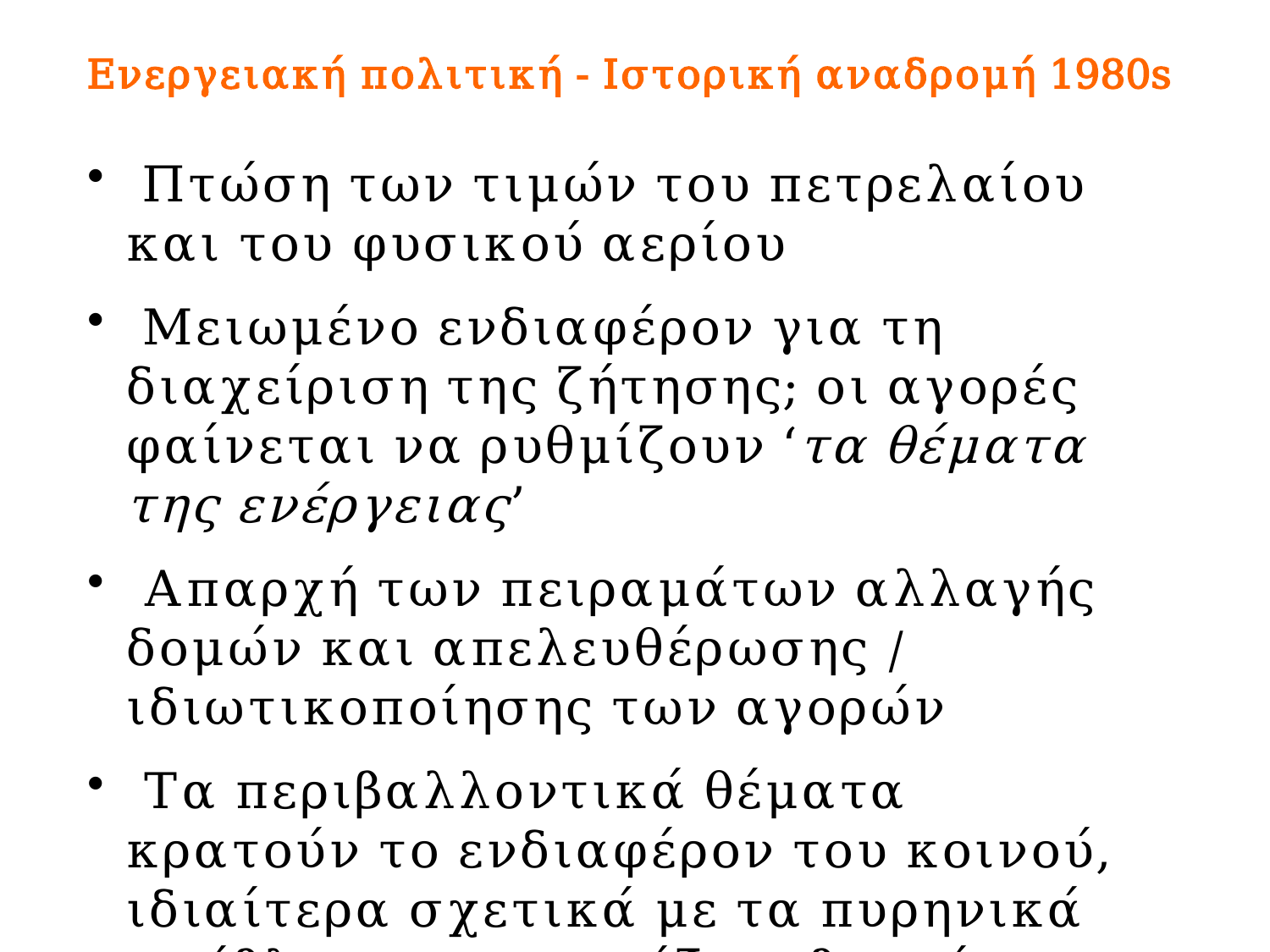

# Ενεργειακή πολιτική - Ιστορική αναδρομή 1980s
 Πτώση των τιμών του πετρελαίου και του φυσικού αερίου
 Μειωμένο ενδιαφέρον για τη διαχείριση της ζήτησης; οι αγορές φαίνεται να ρυθμίζουν ‘τα θέματα της ενέργειας’
 Απαρχή των πειραμάτων αλλαγής δομών και απελευθέρωσης / ιδιωτικοποίησης των αγορών
 Τα περιβαλλοντικά θέματα κρατούν το ενδιαφέρον του κοινού, ιδιαίτερα σχετικά με τα πυρηνικά απόβλητα και την όξινη βροχή